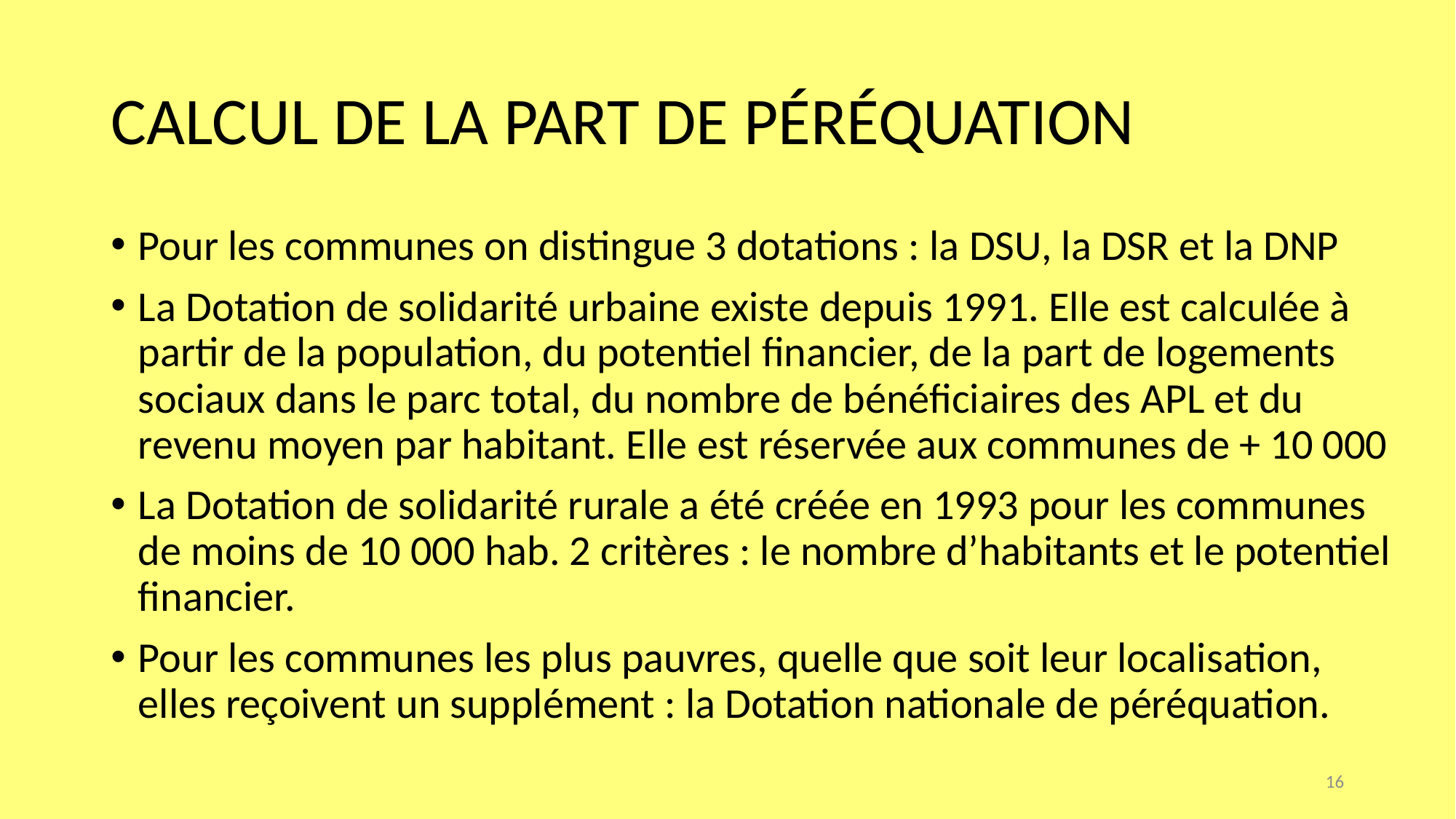

# CALCUL DE LA PART DE PÉRÉQUATION
Pour les communes on distingue 3 dotations : la DSU, la DSR et la DNP
La Dotation de solidarité urbaine existe depuis 1991. Elle est calculée à partir de la population, du potentiel financier, de la part de logements sociaux dans le parc total, du nombre de bénéficiaires des APL et du revenu moyen par habitant. Elle est réservée aux communes de + 10 000
La Dotation de solidarité rurale a été créée en 1993 pour les communes de moins de 10 000 hab. 2 critères : le nombre d’habitants et le potentiel financier.
Pour les communes les plus pauvres, quelle que soit leur localisation, elles reçoivent un supplément : la Dotation nationale de péréquation.

16